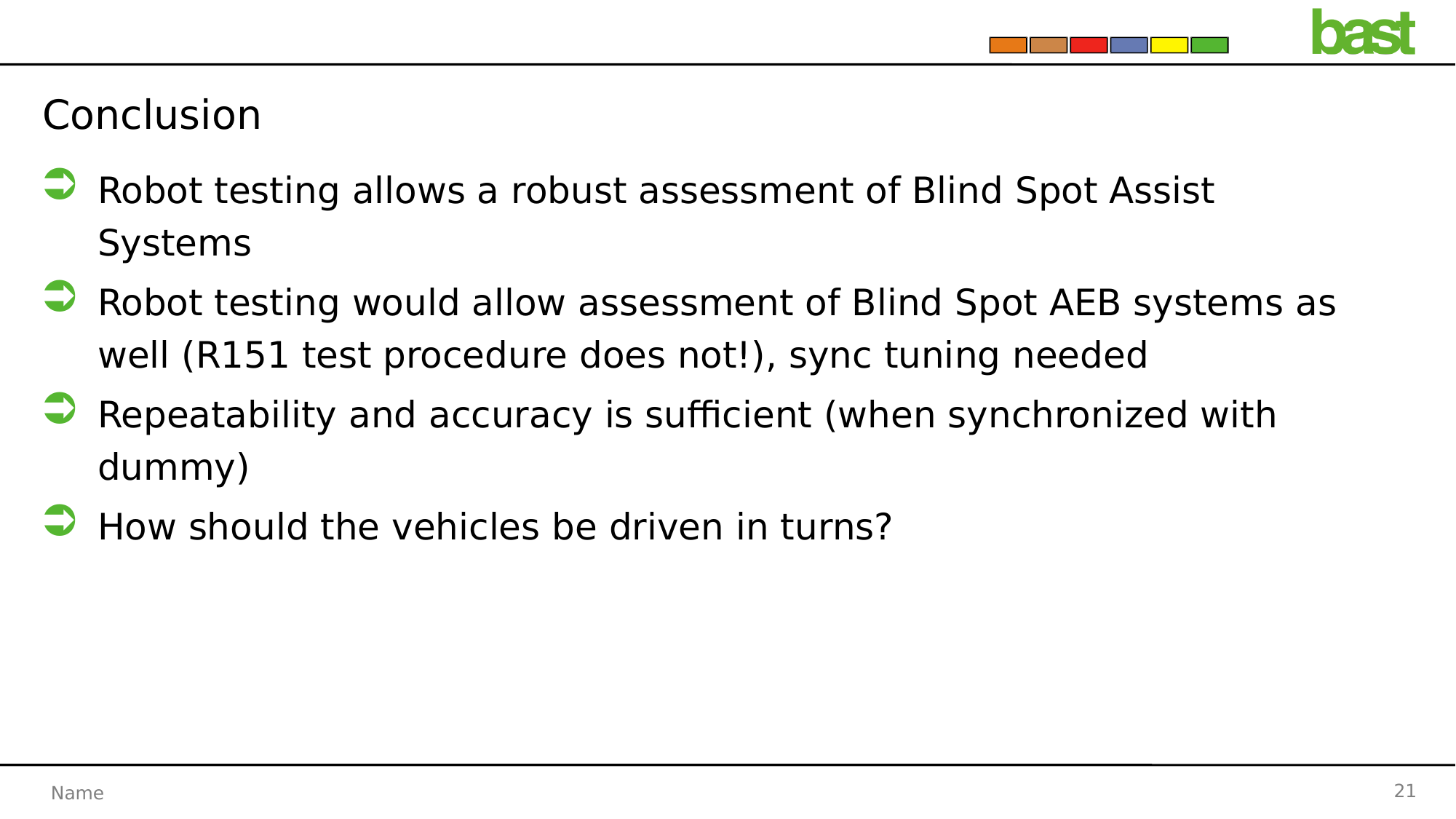

# Conclusion
Robot testing allows a robust assessment of Blind Spot Assist Systems
Robot testing would allow assessment of Blind Spot AEB systems as well (R151 test procedure does not!), sync tuning needed
Repeatability and accuracy is sufficient (when synchronized with dummy)
How should the vehicles be driven in turns?